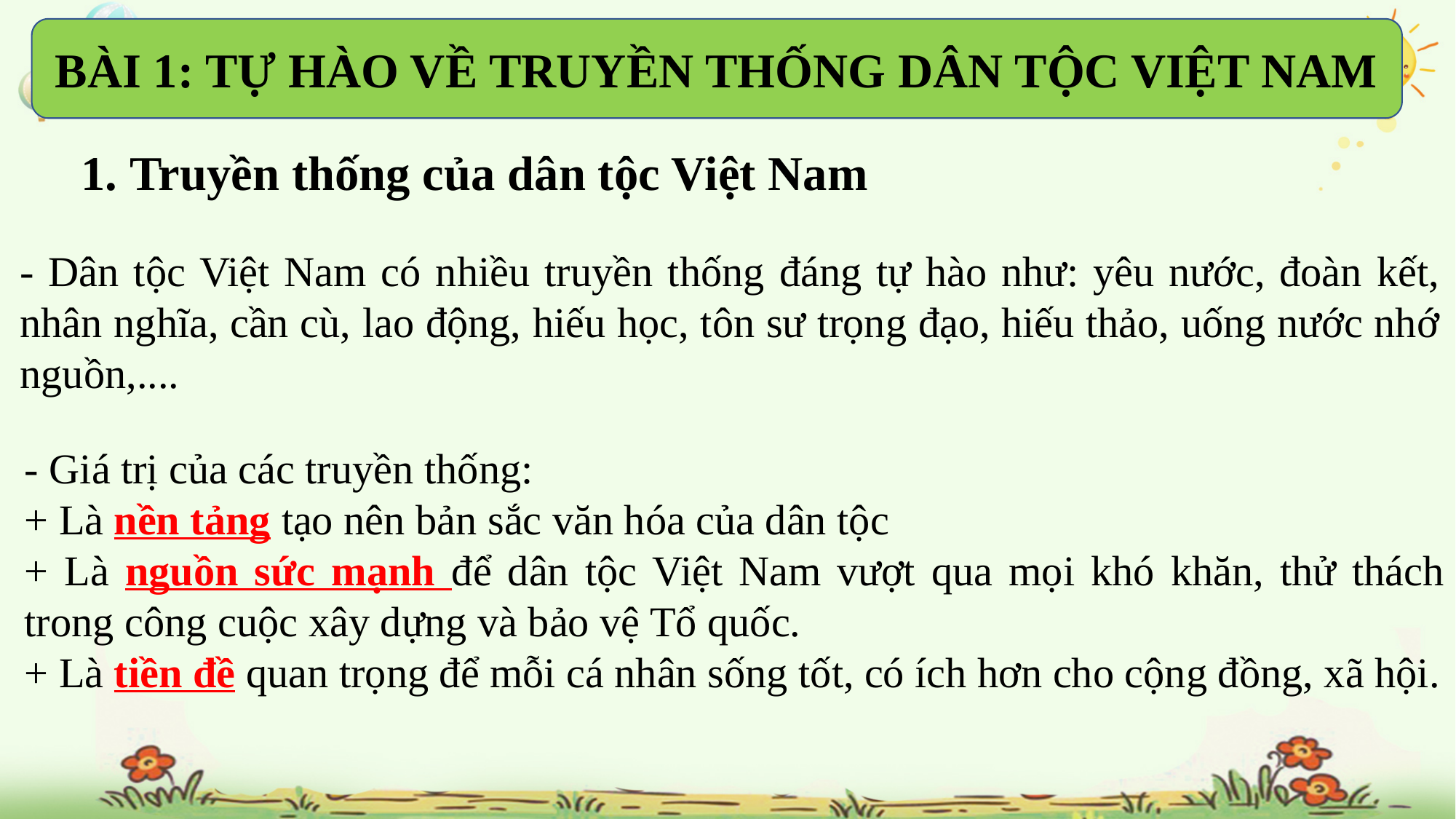

BÀI 1: TỰ HÀO VỀ TRUYỀN THỐNG DÂN TỘC VIỆT NAM
1. Truyền thống của dân tộc Việt Nam
- Dân tộc Việt Nam có nhiều truyền thống đáng tự hào như: yêu nước, đoàn kết, nhân nghĩa, cần cù, lao động, hiếu học, tôn sư trọng đạo, hiếu thảo, uống nước nhớ nguồn,....
- Giá trị của các truyền thống:
+ Là nền tảng tạo nên bản sắc văn hóa của dân tộc
+ Là nguồn sức mạnh để dân tộc Việt Nam vượt qua mọi khó khăn, thử thách trong công cuộc xây dựng và bảo vệ Tổ quốc.
+ Là tiền đề quan trọng để mỗi cá nhân sống tốt, có ích hơn cho cộng đồng, xã hội.